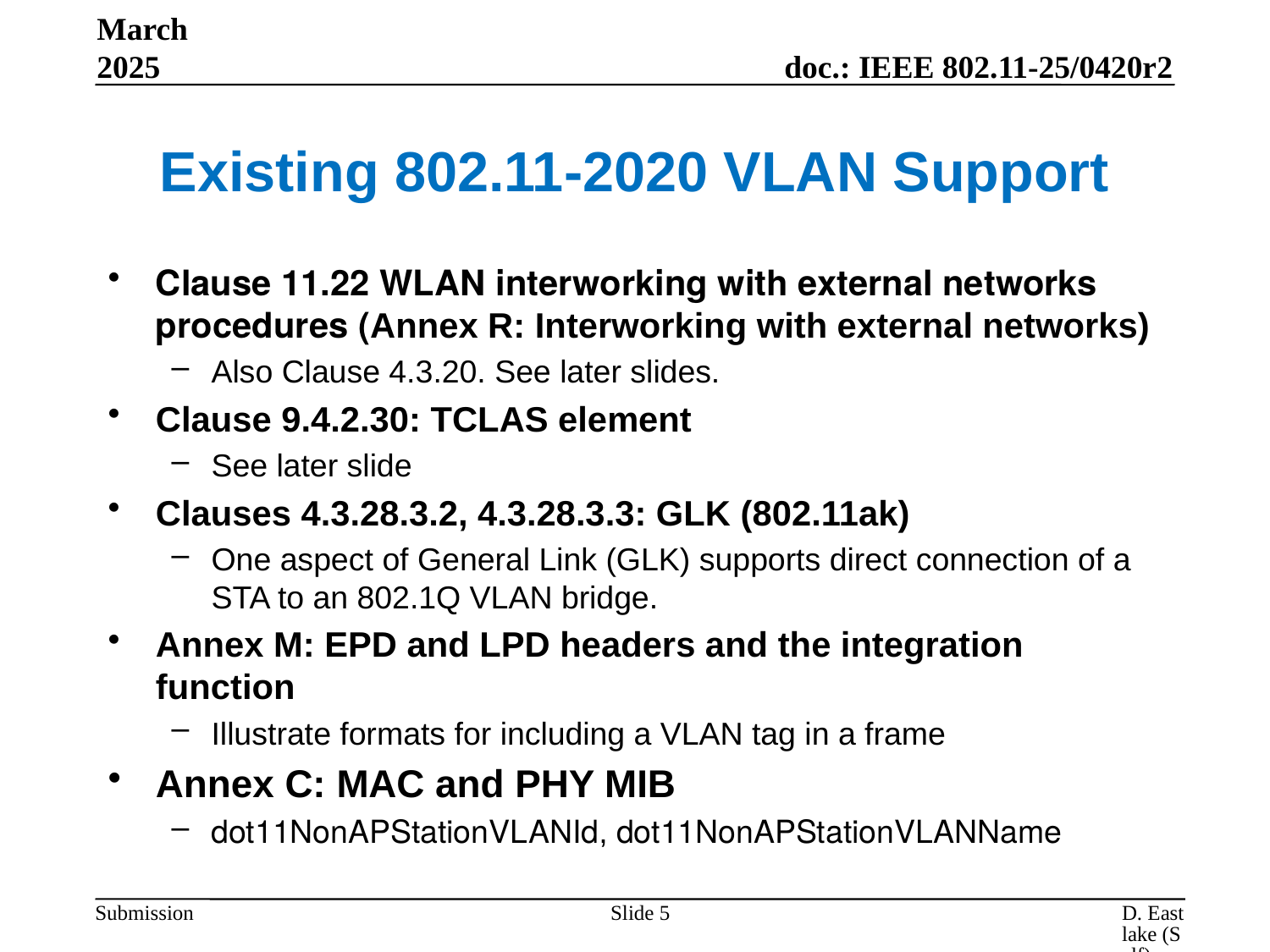

March 2025
# Existing 802.11-2020 VLAN Support
Clause 11.22 WLAN interworking with external networks procedures (Annex R: Interworking with external networks)
Also Clause 4.3.20. See later slides.
Clause 9.4.2.30: TCLAS element
See later slide
Clauses 4.3.28.3.2, 4.3.28.3.3: GLK (802.11ak)
One aspect of General Link (GLK) supports direct connection of a STA to an 802.1Q VLAN bridge.
Annex M: EPD and LPD headers and the integration function
Illustrate formats for including a VLAN tag in a frame
Annex C: MAC and PHY MIB
dot11NonAPStationVLANId, dot11NonAPStationVLANName

Slide 5
D. Eastlake (Self)